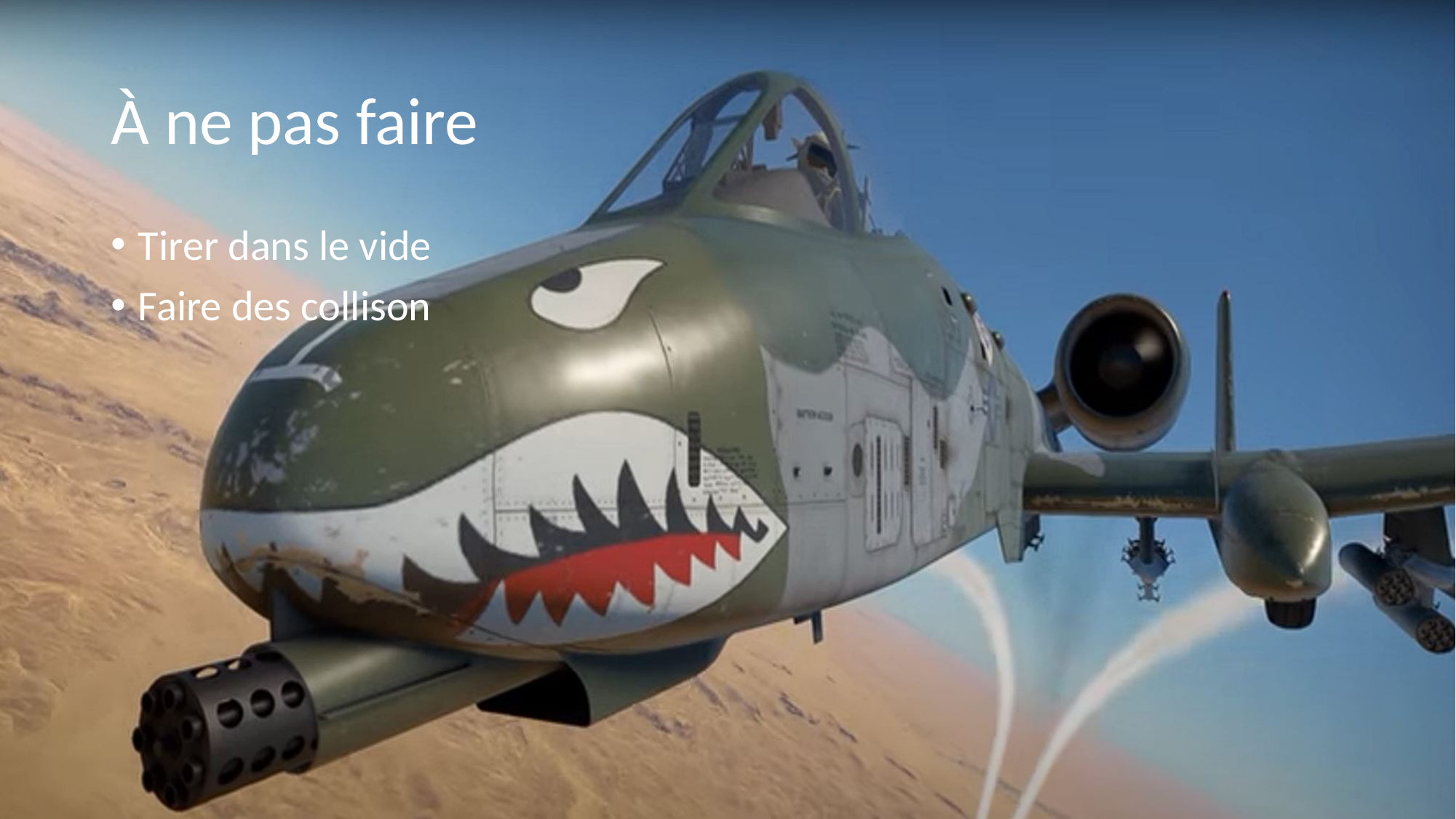

# À ne pas faire
Tirer dans le vide
Faire des collison